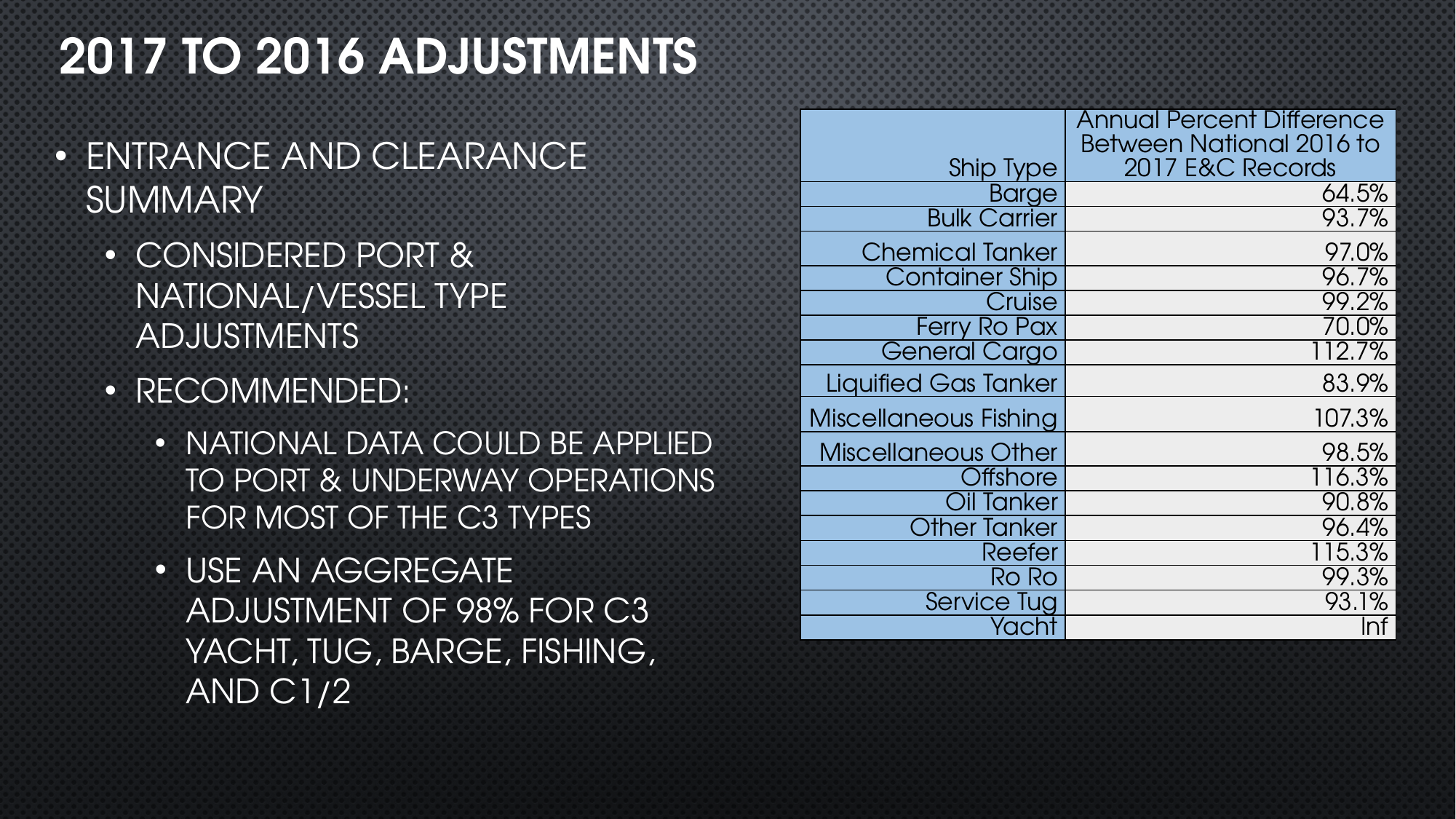

# 2017 to 2016 adjustments
| Ship Type | Annual Percent Difference Between National 2016 to 2017 E&C Records |
| --- | --- |
| Barge | 64.5% |
| Bulk Carrier | 93.7% |
| Chemical Tanker | 97.0% |
| Container Ship | 96.7% |
| Cruise | 99.2% |
| Ferry Ro Pax | 70.0% |
| General Cargo | 112.7% |
| Liquified Gas Tanker | 83.9% |
| Miscellaneous Fishing | 107.3% |
| Miscellaneous Other | 98.5% |
| Offshore | 116.3% |
| Oil Tanker | 90.8% |
| Other Tanker | 96.4% |
| Reefer | 115.3% |
| Ro Ro | 99.3% |
| Service Tug | 93.1% |
| Yacht | Inf |
Entrance and Clearance summary
Considered port & National/vessel type adjustments
Recommended:
National data could be applied to port & underway operations for most of the C3 types
use an aggregate adjustment of 98% for C3 Yacht, tug, Barge, Fishing, and C1/2